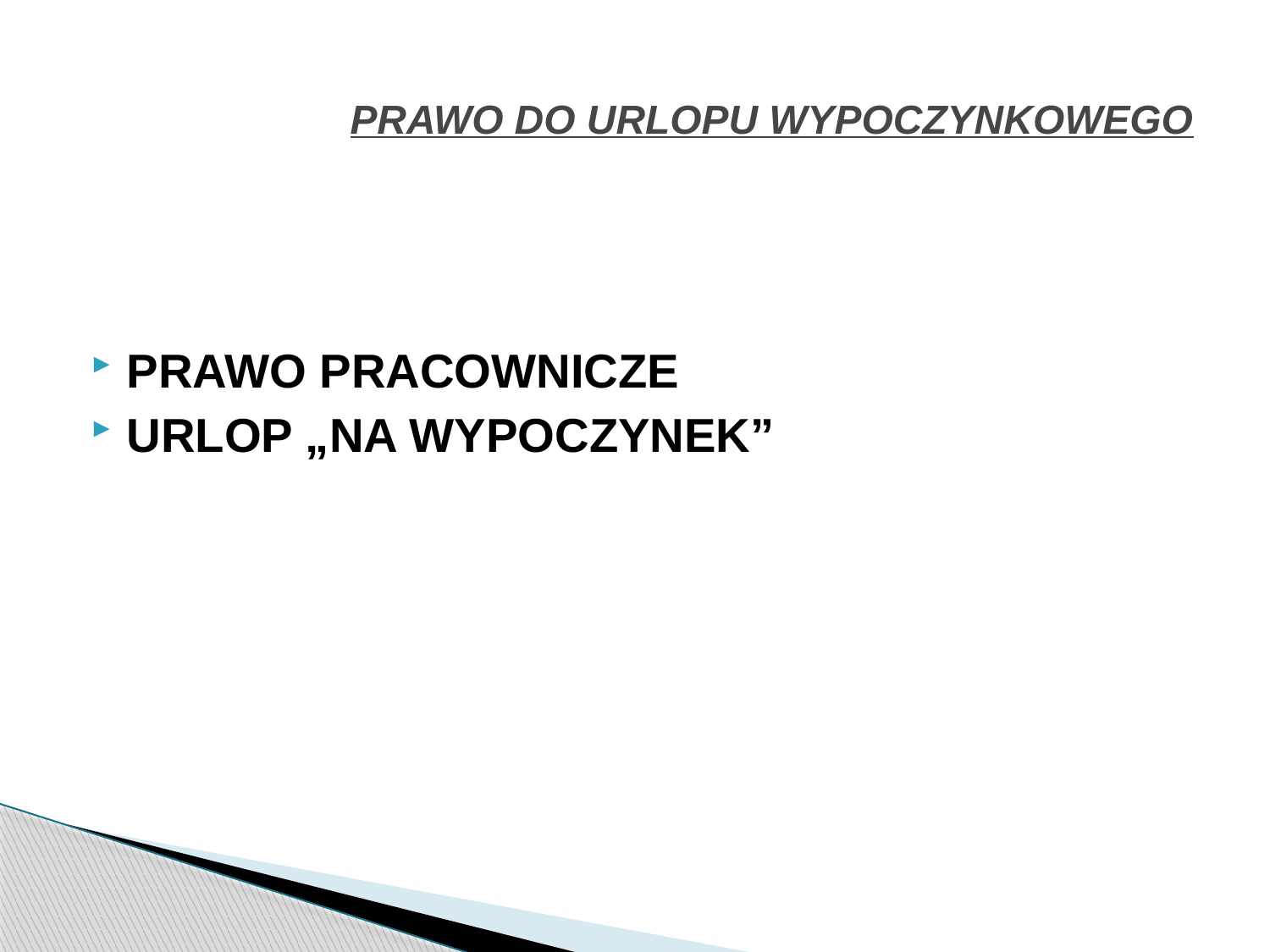

# PRAWO DO URLOPU WYPOCZYNKOWEGO

PRAWO PRACOWNICZE
URLOP „NA WYPOCZYNEK”